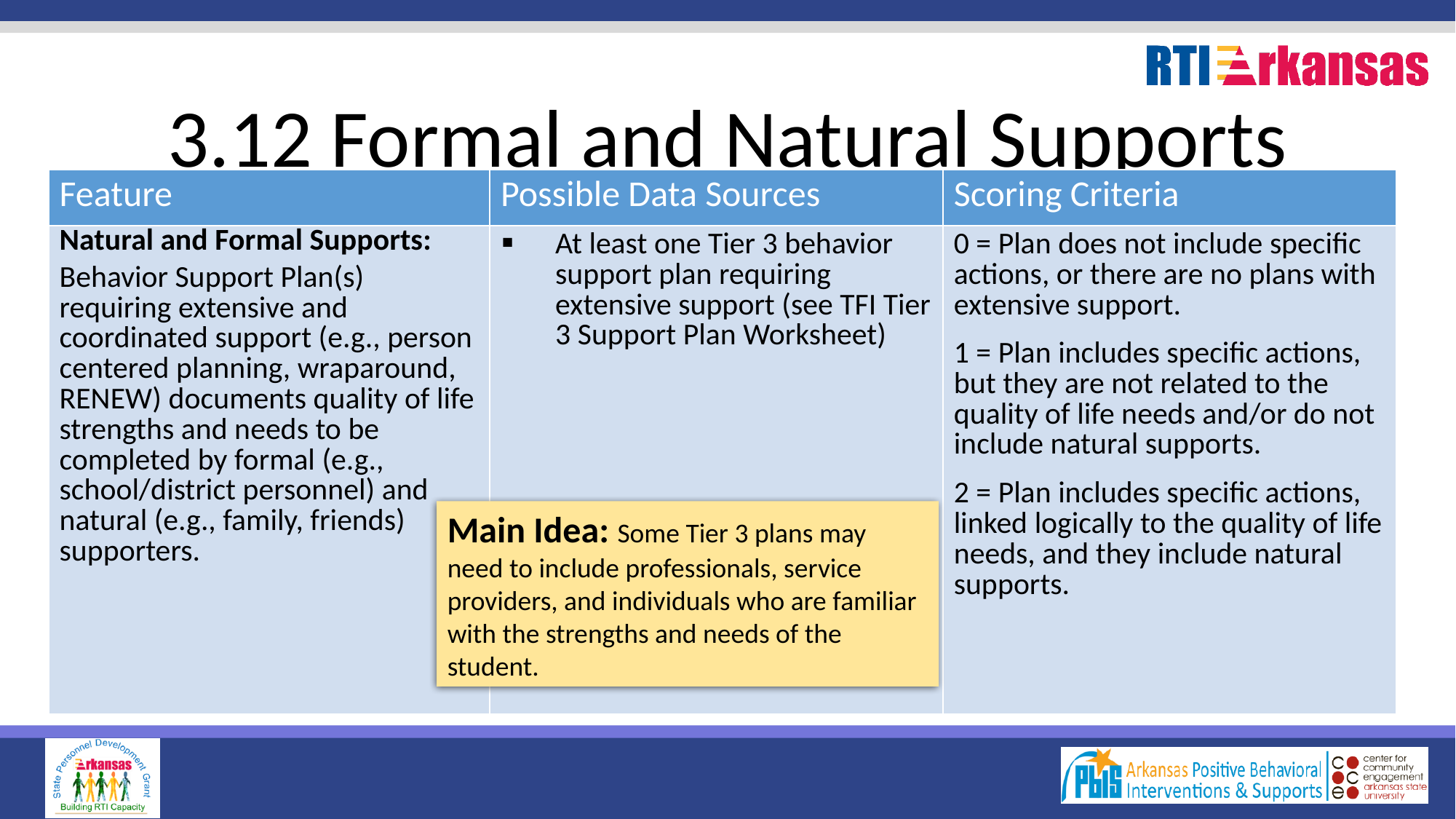

# 3.12 Formal and Natural Supports
| Feature | Possible Data Sources | Scoring Criteria |
| --- | --- | --- |
| Natural and Formal Supports: Behavior Support Plan(s) requiring extensive and coordinated support (e.g., person centered planning, wraparound, RENEW) documents quality of life strengths and needs to be completed by formal (e.g., school/district personnel) and natural (e.g., family, friends) supporters. | At least one Tier 3 behavior support plan requiring extensive support (see TFI Tier 3 Support Plan Worksheet) | 0 = Plan does not include specific actions, or there are no plans with extensive support. 1 = Plan includes specific actions, but they are not related to the quality of life needs and/or do not include natural supports. 2 = Plan includes specific actions, linked logically to the quality of life needs, and they include natural supports. |
Main Idea: Some Tier 3 plans may need to include professionals, service providers, and individuals who are familiar with the strengths and needs of the student.